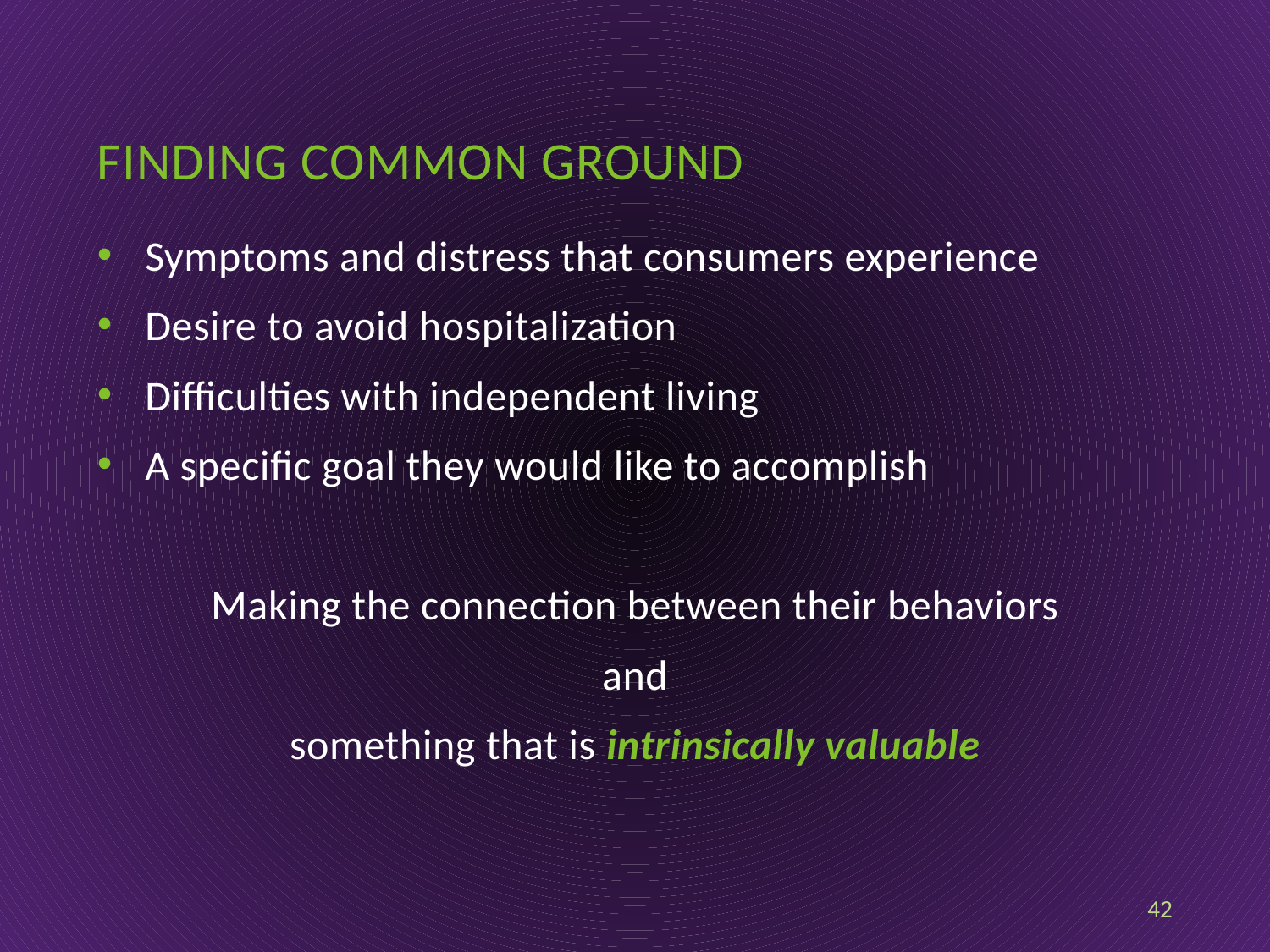

# Finding common ground
Symptoms and distress that consumers experience
Desire to avoid hospitalization
Difficulties with independent living
A specific goal they would like to accomplish

Making the connection between their behaviors
and
something that is intrinsically valuable
42